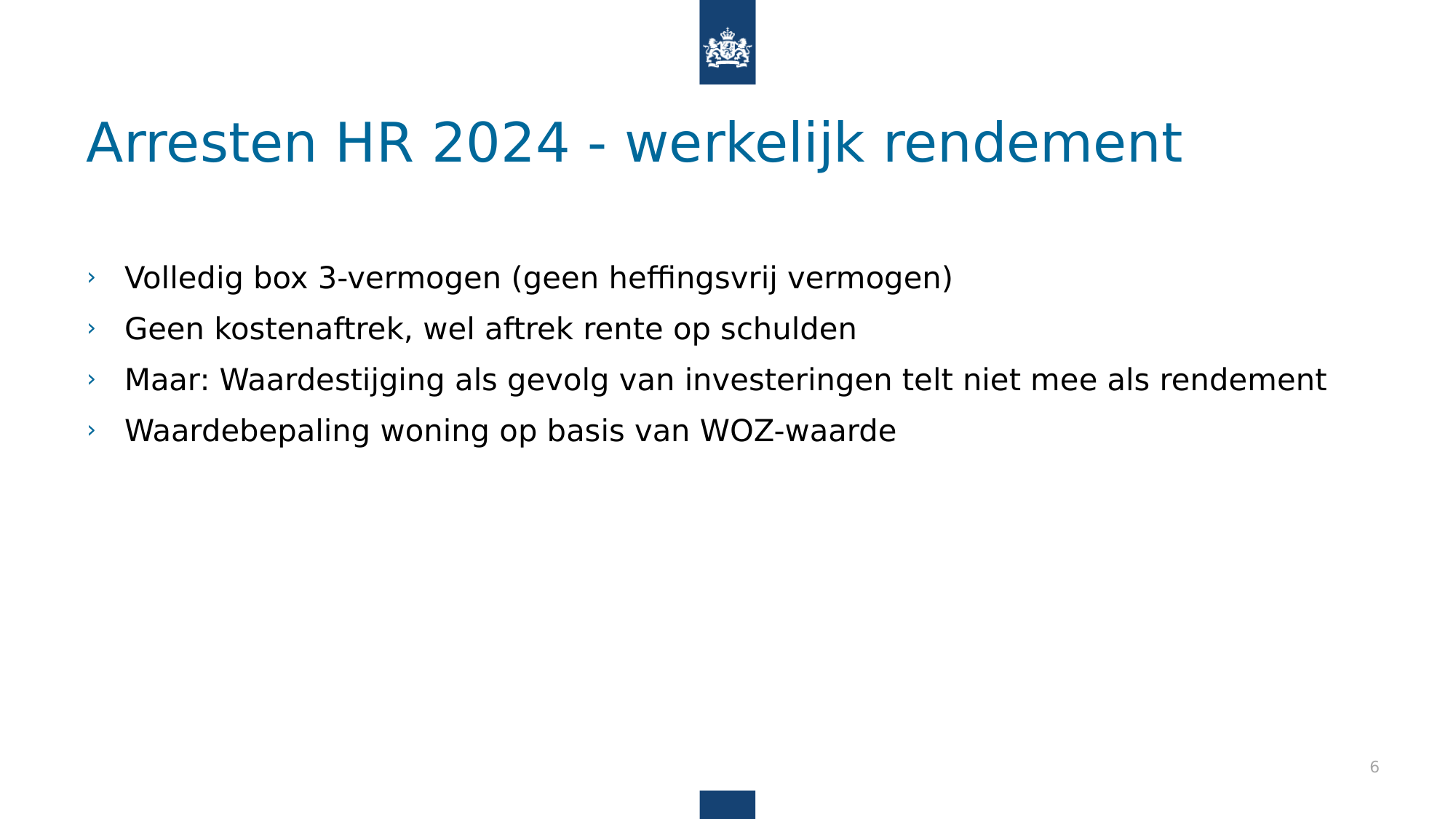

# Arresten HR 2024 - werkelijk rendement

Volledig box 3-vermogen (geen heffingsvrij vermogen)
Geen kostenaftrek, wel aftrek rente op schulden
Maar: Waardestijging als gevolg van investeringen telt niet mee als rendement
Waardebepaling woning op basis van WOZ-waarde

6